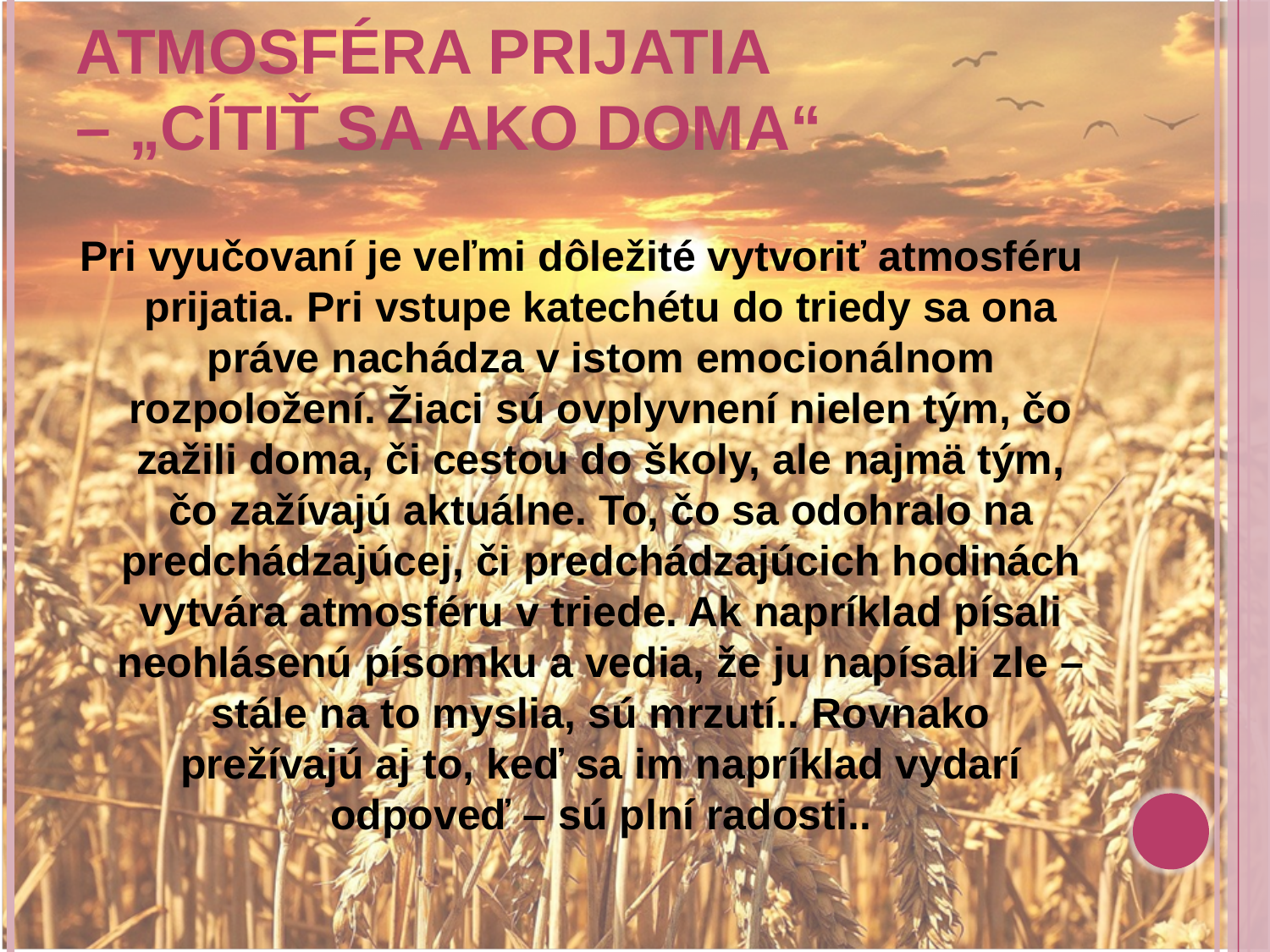

# Atmosféra prijatia – „cítiť sa ako doma“
Pri vyučovaní je veľmi dôležité vytvoriť atmosféru prijatia. Pri vstupe katechétu do triedy sa ona práve nachádza v istom emocionálnom rozpoložení. Žiaci sú ovplyvnení nielen tým, čo zažili doma, či cestou do školy, ale najmä tým, čo zažívajú aktuálne. To, čo sa odohralo na predchádzajúcej, či predchádzajúcich hodinách vytvára atmosféru v triede. Ak napríklad písali neohlásenú písomku a vedia, že ju napísali zle – stále na to myslia, sú mrzutí.. Rovnako prežívajú aj to, keď sa im napríklad vydarí odpoveď – sú plní radosti..